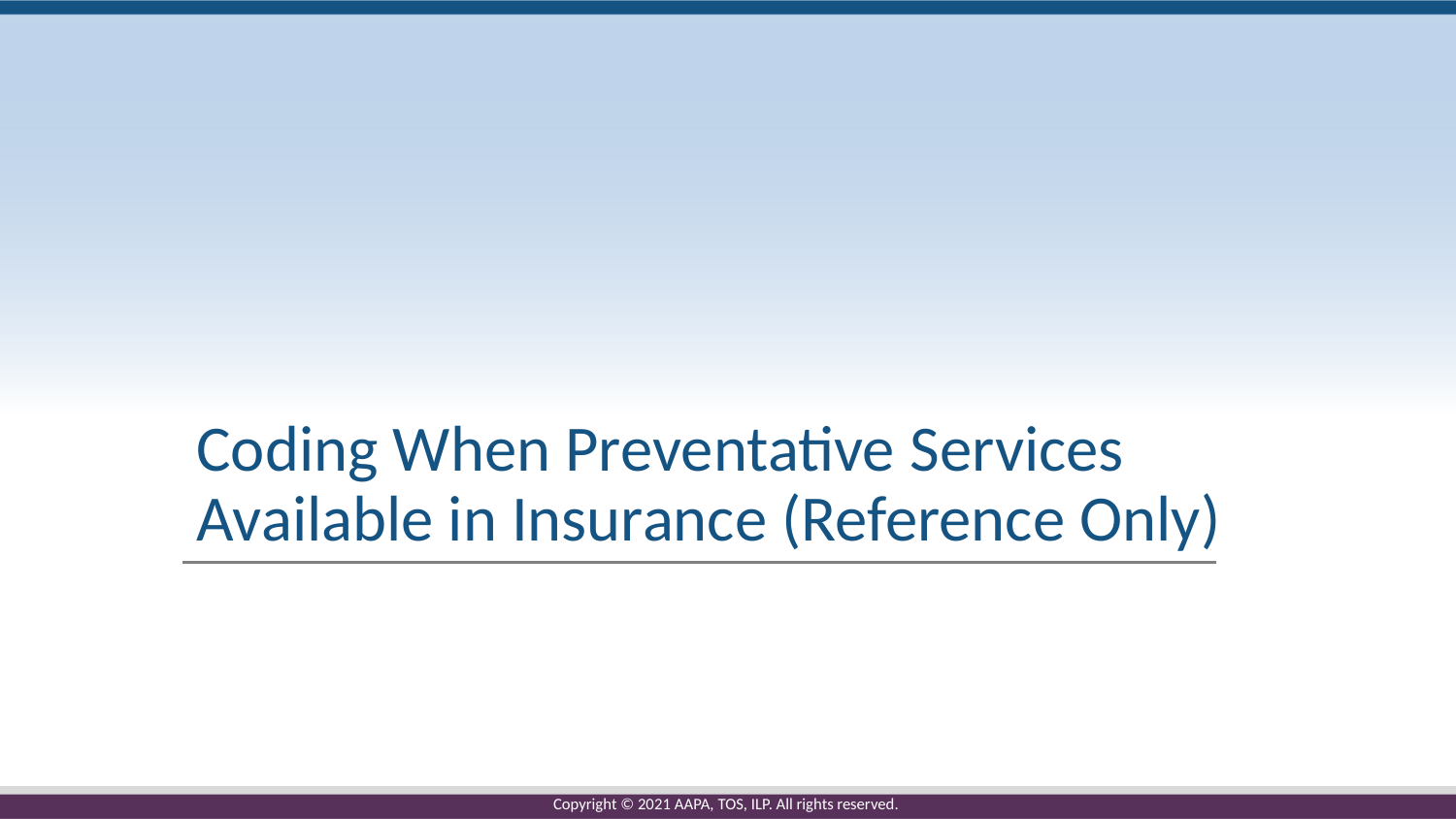

# Coding When Preventative Services Available in Insurance (Reference Only)